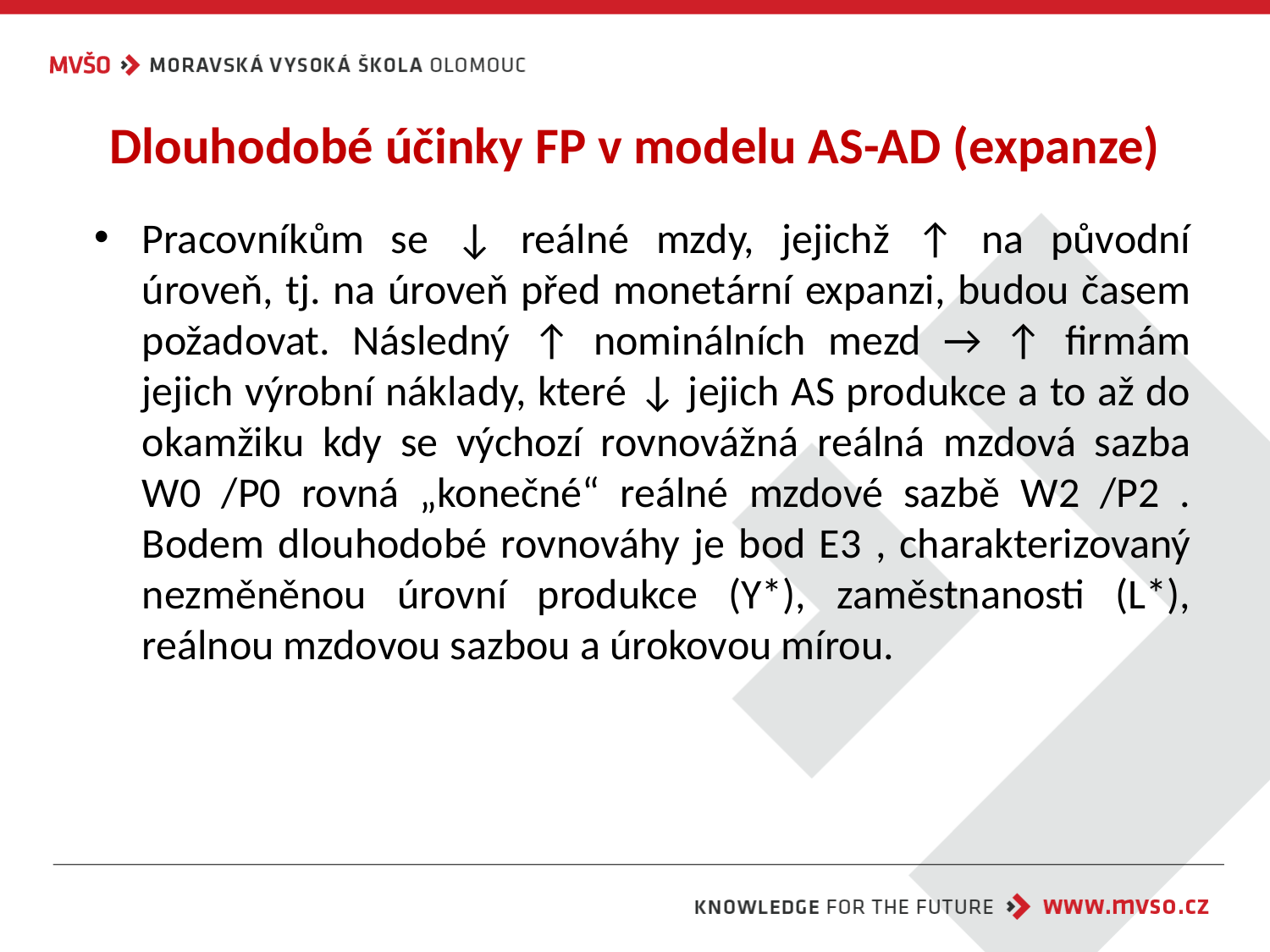

# Dlouhodobé účinky FP v modelu AS-AD (expanze)
Pracovníkům se ↓ reálné mzdy, jejichž ↑ na původní úroveň, tj. na úroveň před monetární expanzi, budou časem požadovat. Následný ↑ nominálních mezd → ↑ firmám jejich výrobní náklady, které ↓ jejich AS produkce a to až do okamžiku kdy se výchozí rovnovážná reálná mzdová sazba W0 /P0 rovná „konečné“ reálné mzdové sazbě W2 /P2 . Bodem dlouhodobé rovnováhy je bod E3 , charakterizovaný nezměněnou úrovní produkce (Y*), zaměstnanosti (L*), reálnou mzdovou sazbou a úrokovou mírou.